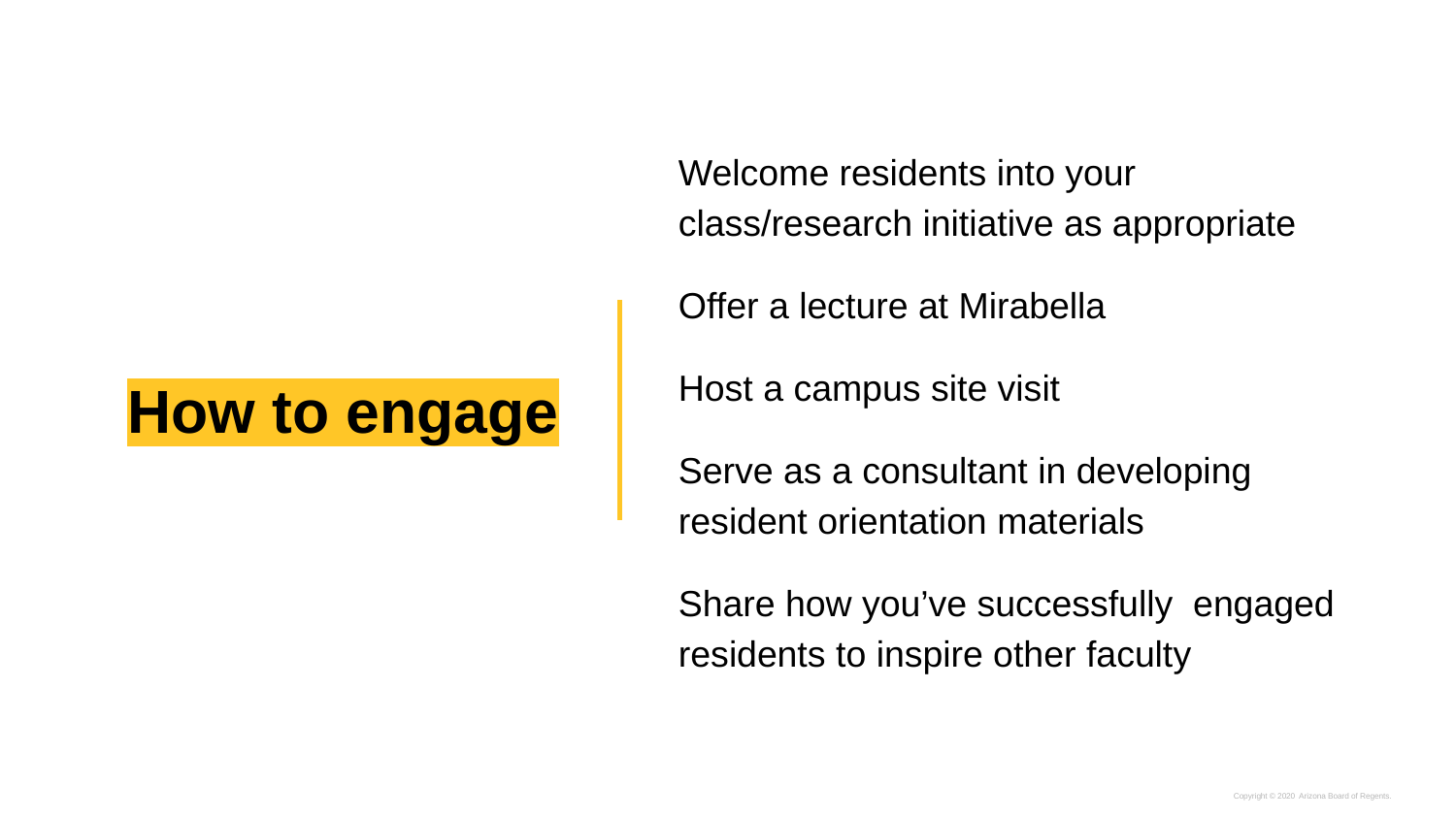

Welcome residents into your class/research initiative as appropriate
Offer a lecture at Mirabella
Host a campus site visit
Serve as a consultant in developing resident orientation materials
Share how you’ve successfully  engaged residents to inspire other faculty
# How to engage